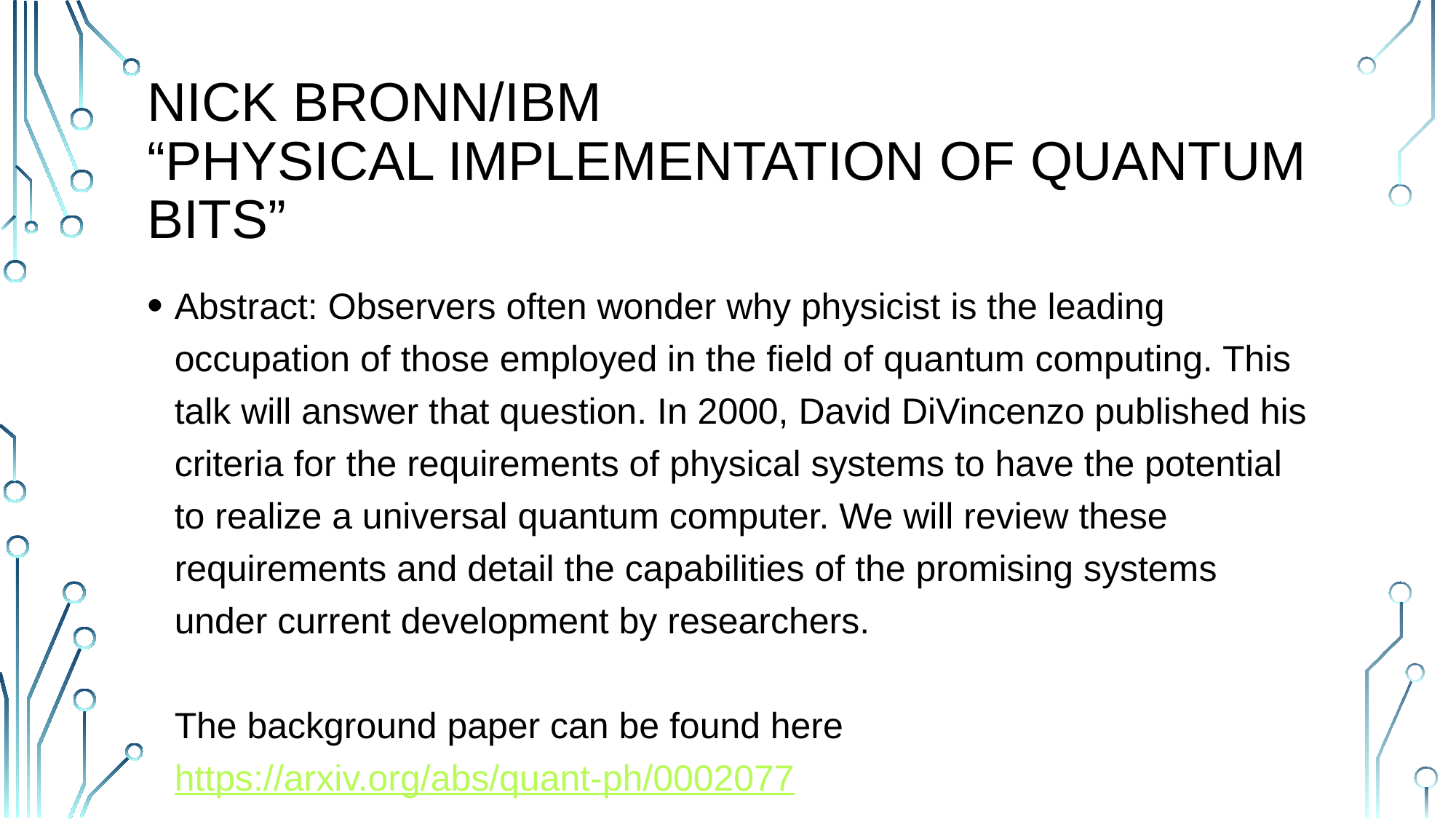

# NICK bronn/IBM “Physical Implementation of Quantum Bits”
Abstract: Observers often wonder why physicist is the leading occupation of those employed in the field of quantum computing. This talk will answer that question. In 2000, David DiVincenzo published his criteria for the requirements of physical systems to have the potential to realize a universal quantum computer. We will review these requirements and detail the capabilities of the promising systems under current development by researchers.
The background paper can be found here https://arxiv.org/abs/quant-ph/0002077